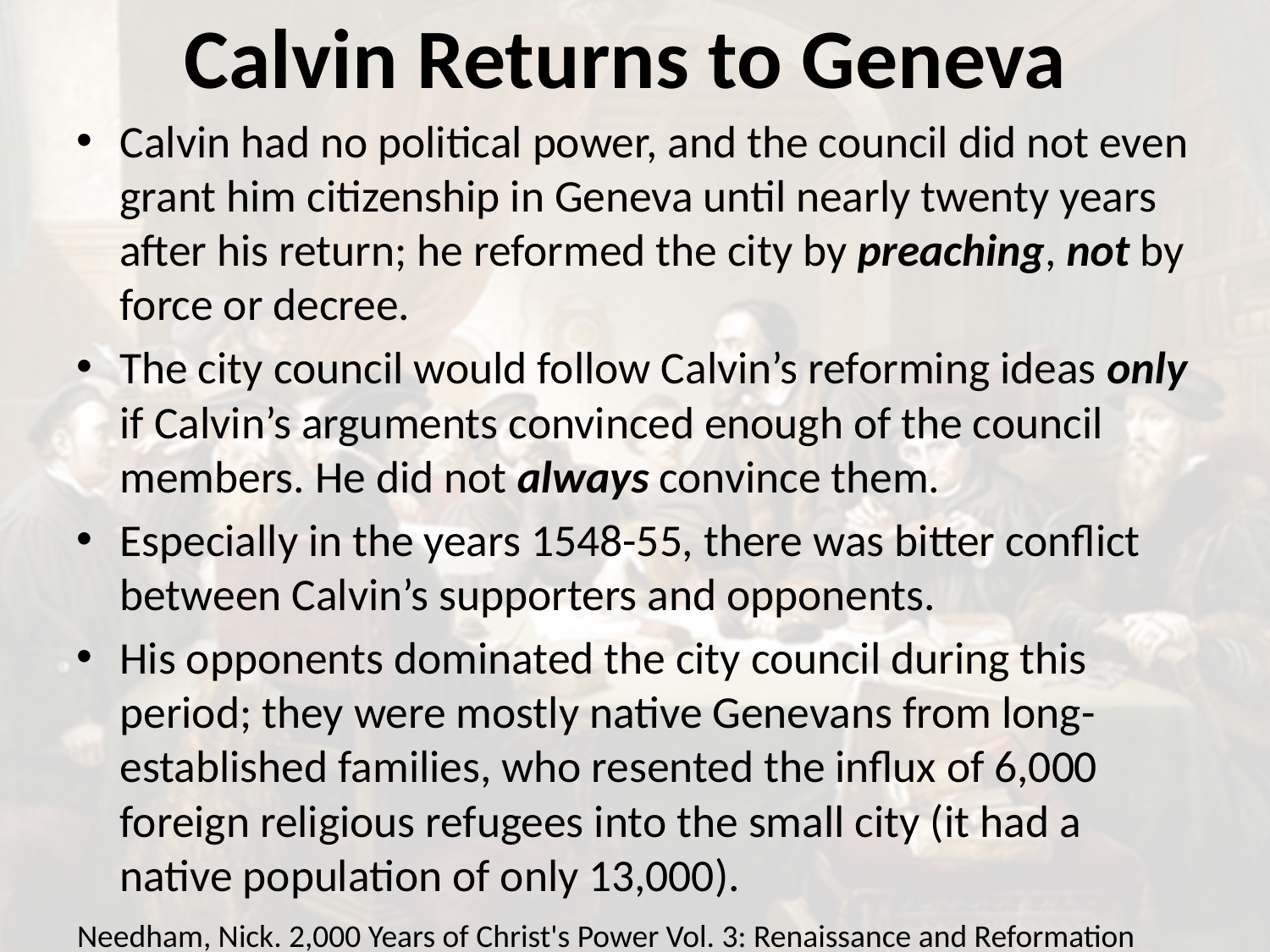

# Calvin Returns to Geneva
Calvin had no political power, and the council did not even grant him citizenship in Geneva until nearly twenty years after his return; he reformed the city by preaching, not by force or decree.
The city council would follow Calvin’s reforming ideas only if Calvin’s arguments convinced enough of the council members. He did not always convince them.
Especially in the years 1548-55, there was bitter conflict between Calvin’s supporters and opponents.
His opponents dominated the city council during this period; they were mostly native Genevans from long-established families, who resented the influx of 6,000 foreign religious refugees into the small city (it had a native population of only 13,000).

Needham, Nick. 2,000 Years of Christ's Power Vol. 3: Renaissance and Reformation